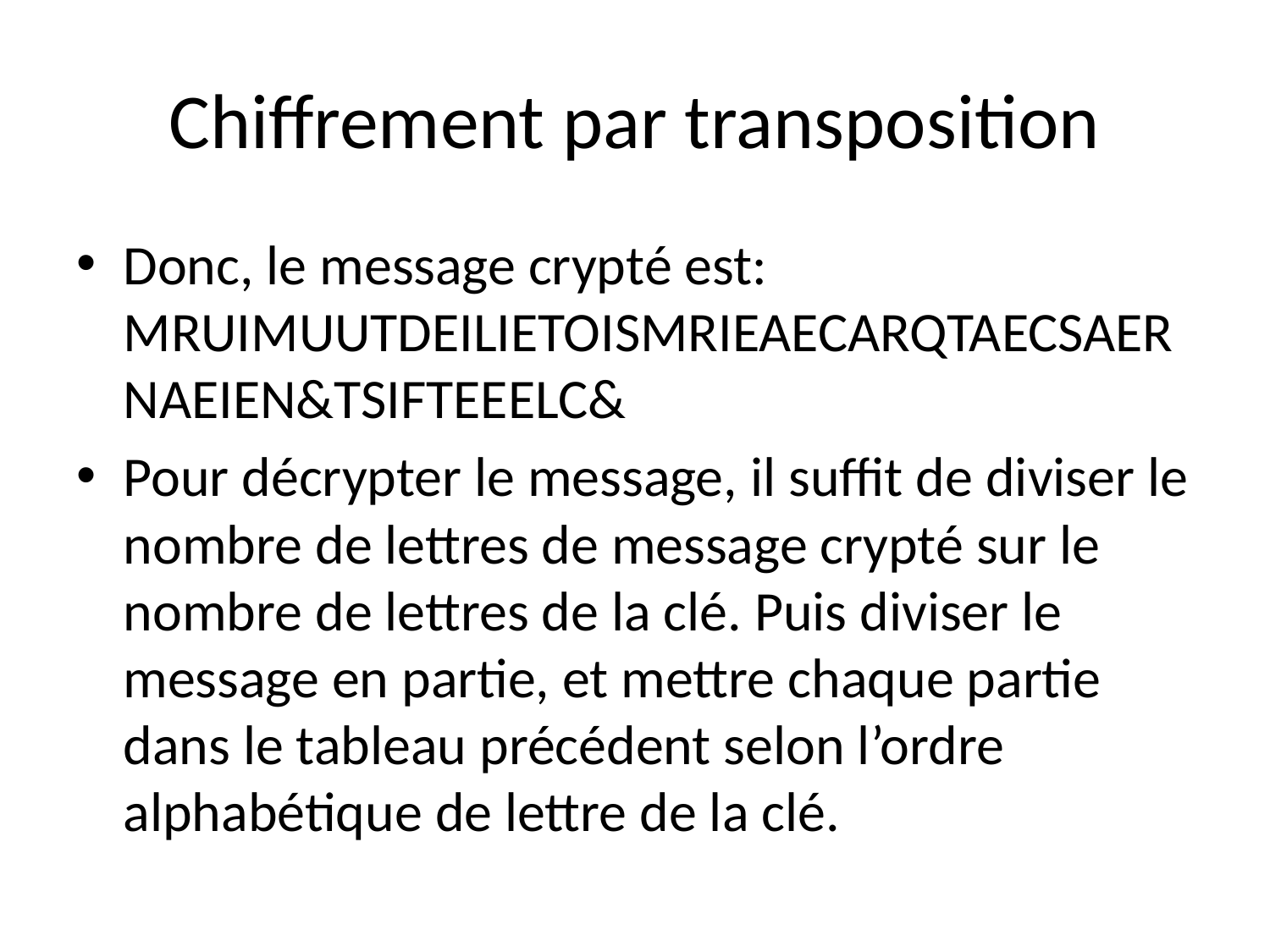

# Chiffrement par transposition
Donc, le message crypté est: MRUIMUUTDEILIETOISMRIEAECARQTAECSAERNAEIEN&TSIFTEEELC&
Pour décrypter le message, il suffit de diviser le nombre de lettres de message crypté sur le nombre de lettres de la clé. Puis diviser le message en partie, et mettre chaque partie dans le tableau précédent selon l’ordre alphabétique de lettre de la clé.